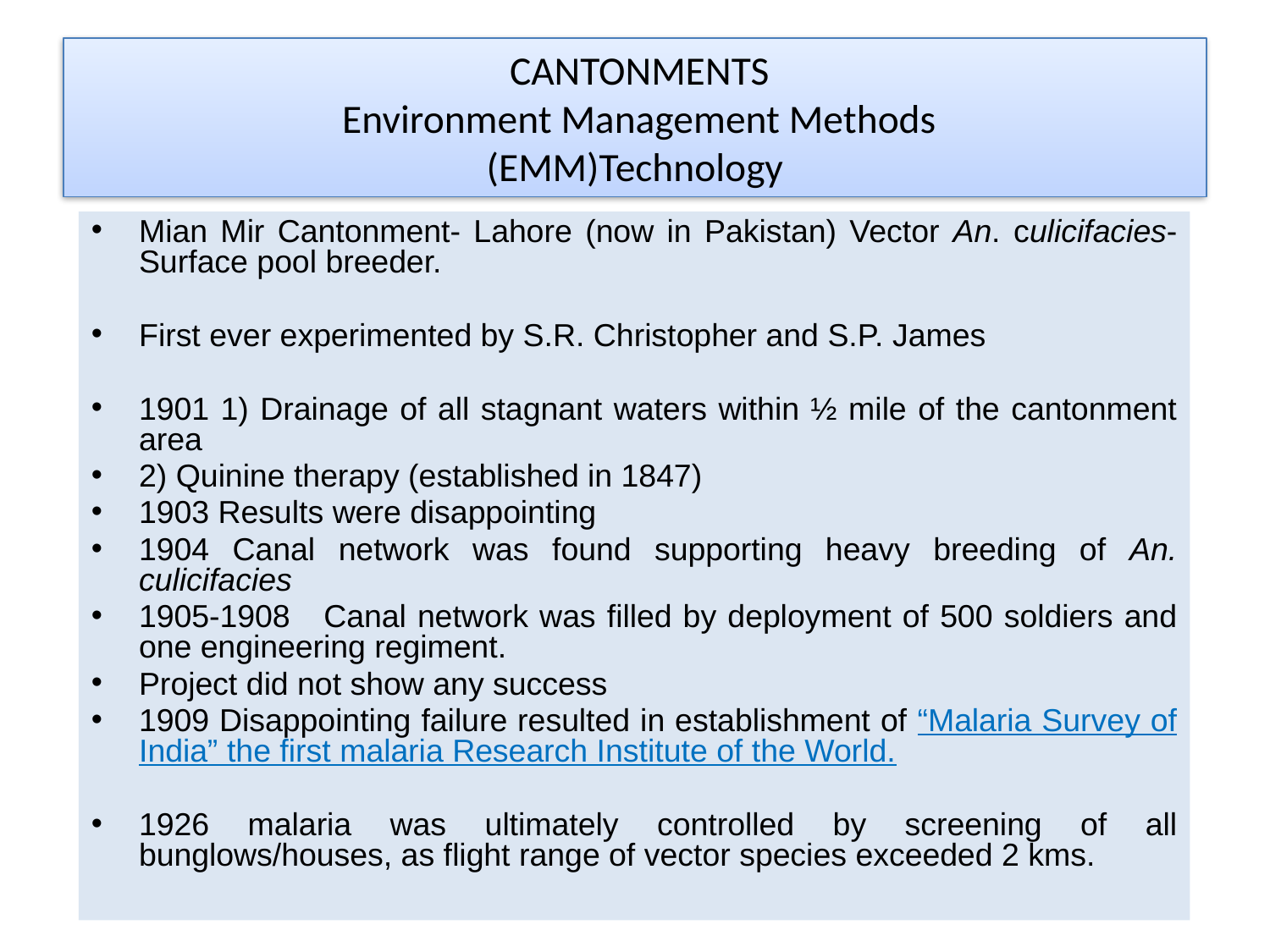

# CANTONMENTS Environment Management Methods (EMM)Technology
Mian Mir Cantonment- Lahore (now in Pakistan) Vector An. culicifacies-Surface pool breeder.

First ever experimented by S.R. Christopher and S.P. James

1901 1) Drainage of all stagnant waters within ½ mile of the cantonment area
2) Quinine therapy (established in 1847)
1903 Results were disappointing
1904 Canal network was found supporting heavy breeding of An. culicifacies
1905-1908   Canal network was filled by deployment of 500 soldiers and one engineering regiment.
Project did not show any success
1909 Disappointing failure resulted in establishment of “Malaria Survey of India” the first malaria Research Institute of the World.

1926 malaria was ultimately controlled by screening of all bunglows/houses, as flight range of vector species exceeded 2 kms.